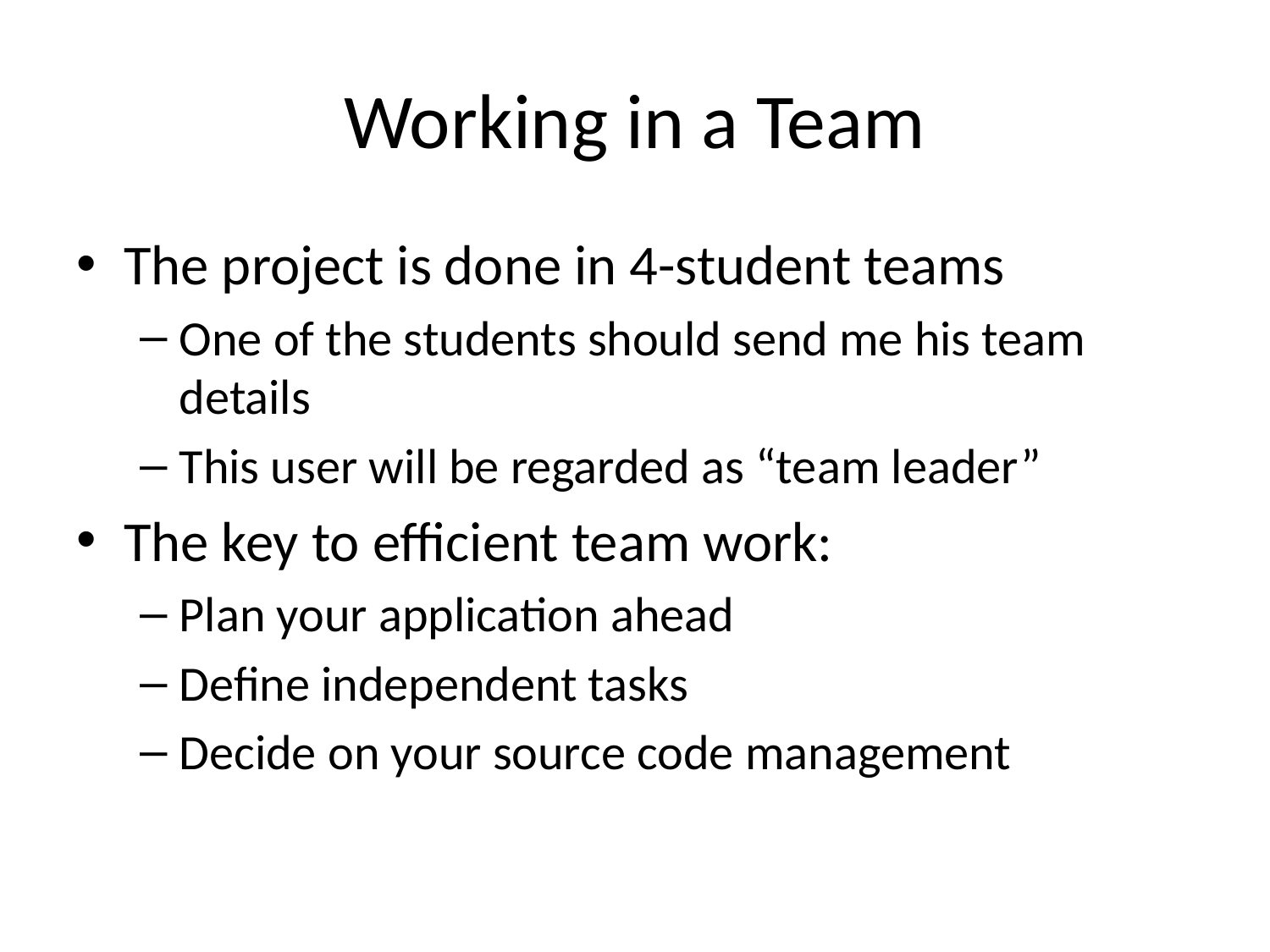

# Working in a Team
The project is done in 4-student teams
One of the students should send me his team details
This user will be regarded as “team leader”
The key to efficient team work:
Plan your application ahead
Define independent tasks
Decide on your source code management